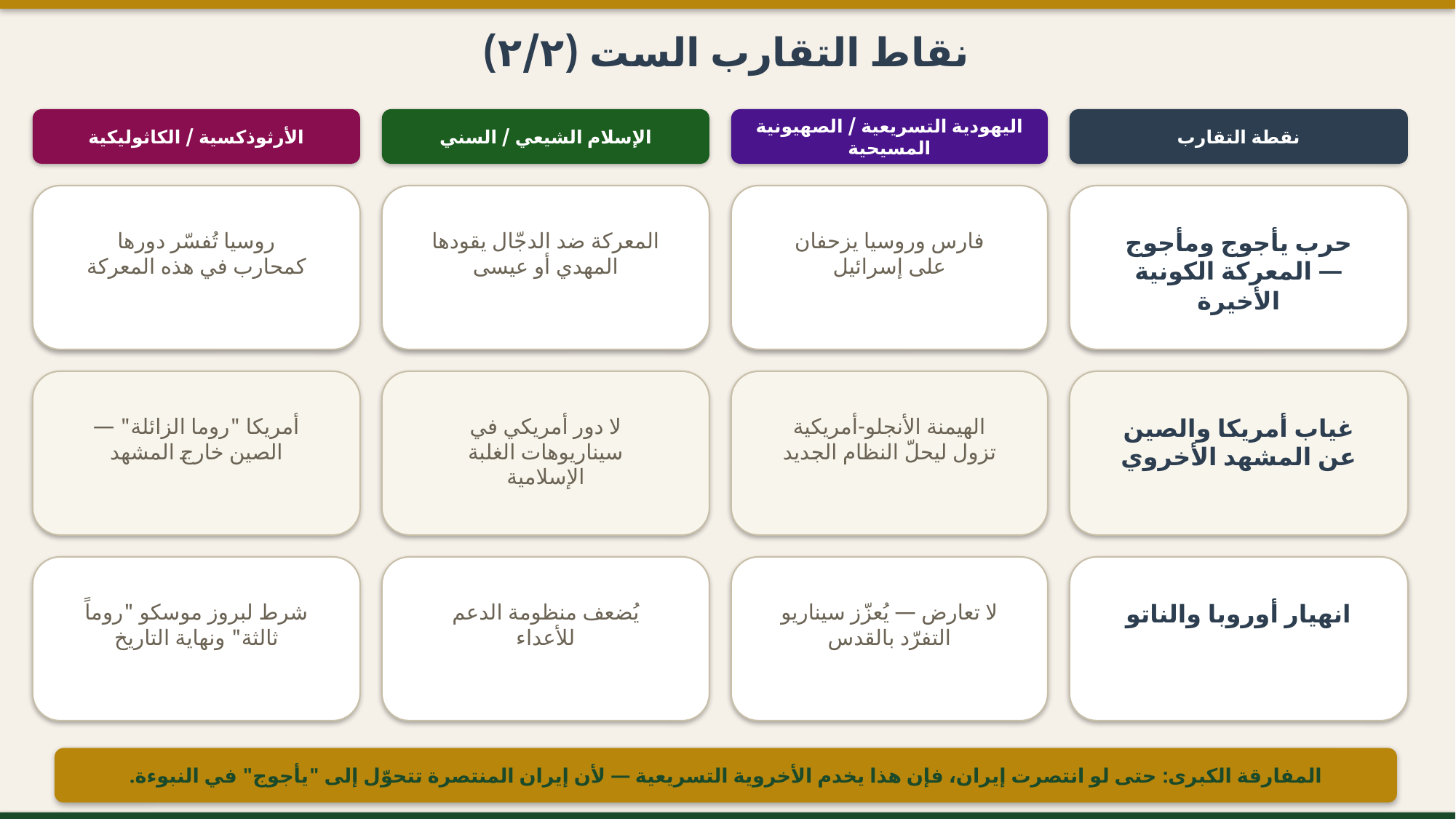

نقاط التقارب الست (٢/٢)
نقطة التقارب
اليهودية التسريعية / الصهيونية المسيحية
الإسلام الشيعي / السني
الأرثوذكسية / الكاثوليكية

حرب يأجوج ومأجوج — المعركة الكونية الأخيرة
فارس وروسيا يزحفان على إسرائيل
المعركة ضد الدجّال يقودها المهدي أو عيسى
روسيا تُفسّر دورها كمحارب في هذه المعركة

غياب أمريكا والصين عن المشهد الأخروي
الهيمنة الأنجلو-أمريكية تزول ليحلّ النظام الجديد
لا دور أمريكي في سيناريوهات الغلبة الإسلامية
أمريكا "روما الزائلة" — الصين خارج المشهد

انهيار أوروبا والناتو
لا تعارض — يُعزّز سيناريو التفرّد بالقدس
يُضعف منظومة الدعم للأعداء
شرط لبروز موسكو "روماً ثالثة" ونهاية التاريخ
المفارقة الكبرى: حتى لو انتصرت إيران، فإن هذا يخدم الأخروية التسريعية — لأن إيران المنتصرة تتحوّل إلى "يأجوج" في النبوءة.